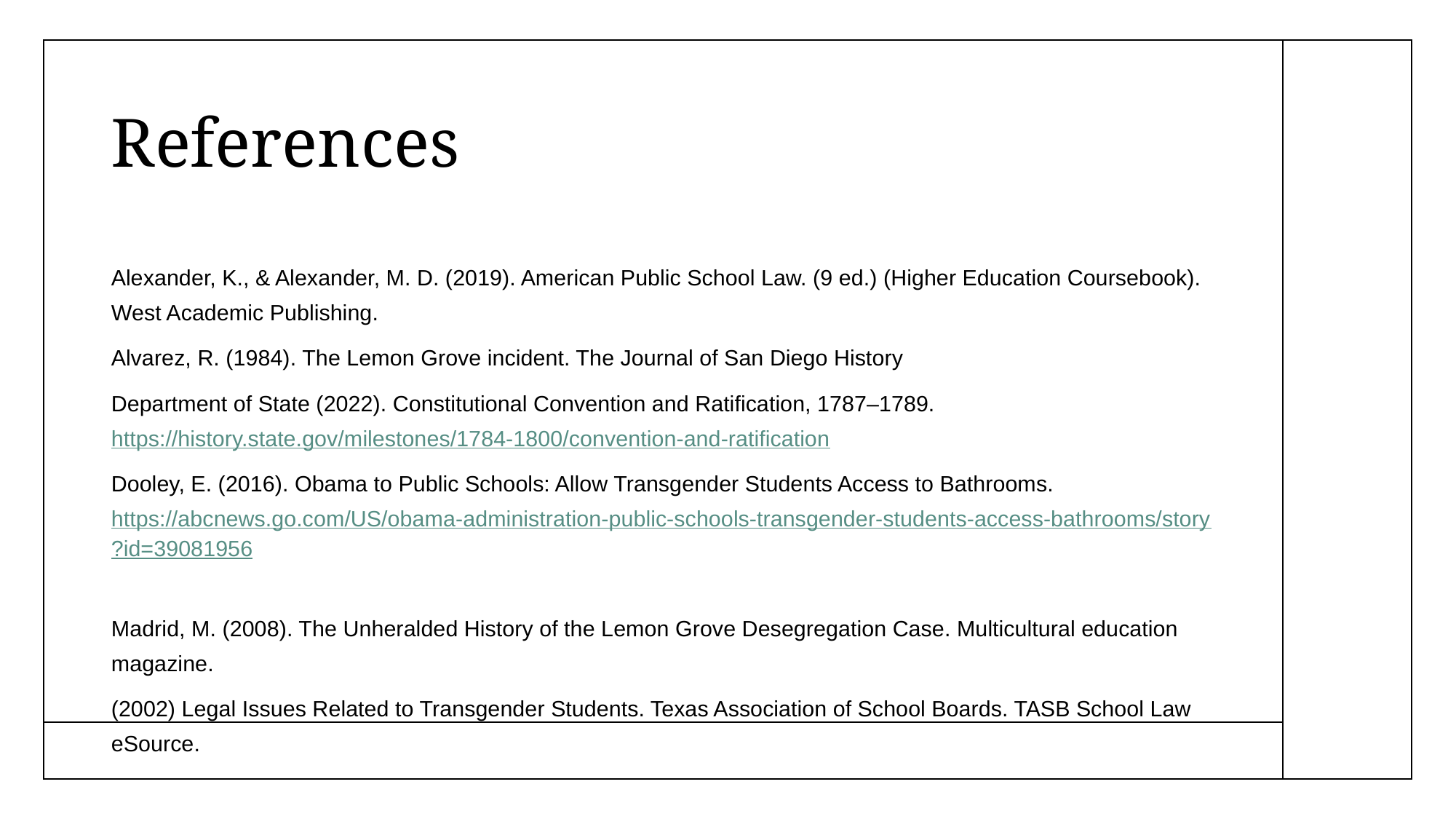

# References
Alexander, K., & Alexander, M. D. (2019). American Public School Law. (9 ed.) (Higher Education Coursebook). West Academic Publishing.
Alvarez, R. (1984). The Lemon Grove incident. The Journal of San Diego History
Department of State (2022). Constitutional Convention and Ratification, 1787–1789.  https://history.state.gov/milestones/1784-1800/convention-and-ratification
Dooley, E. (2016). Obama to Public Schools: Allow Transgender Students Access to Bathrooms.  https://abcnews.go.com/US/obama-administration-public-schools-transgender-students-access-bathrooms/story?id=39081956
Madrid, M. (2008). The Unheralded History of the Lemon Grove Desegregation Case. Multicultural education magazine.
(2002) Legal Issues Related to Transgender Students. Texas Association of School Boards. TASB School Law eSource.